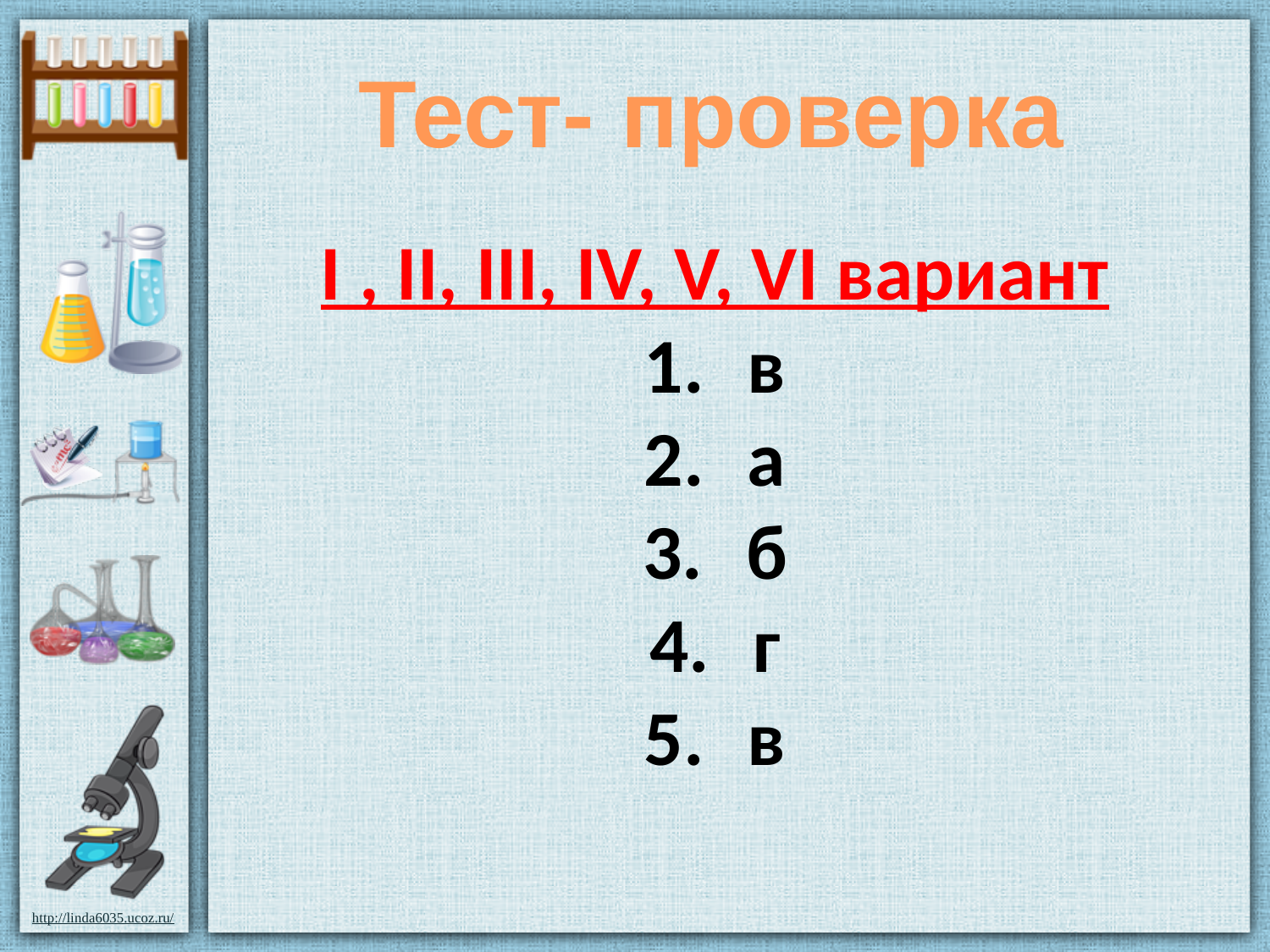

Тест- проверка
I , II, III, IV, V, VI вариант
в
а
б
г
в